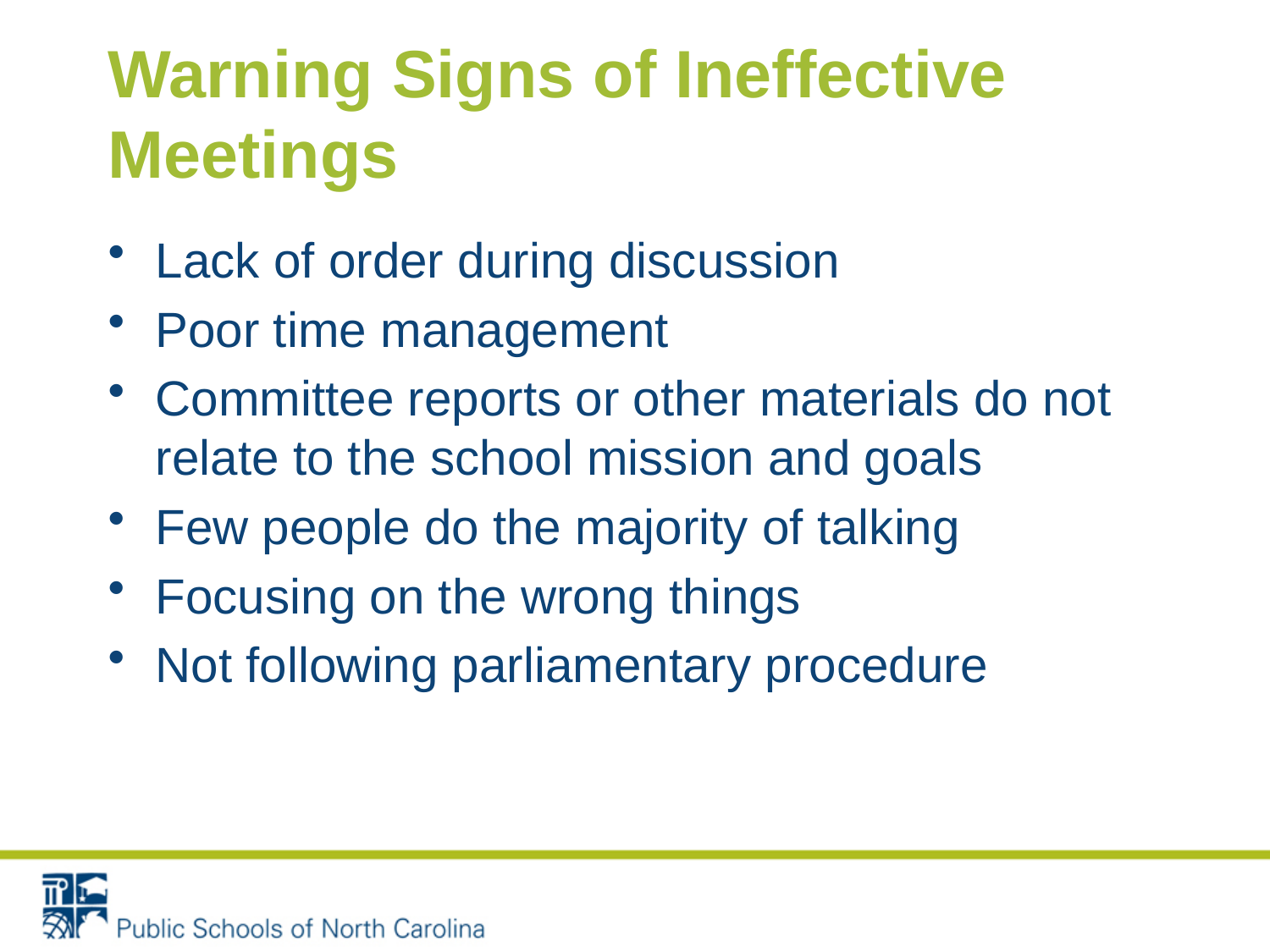

# Warning Signs of Ineffective Meetings
Lack of order during discussion
Poor time management
Committee reports or other materials do not relate to the school mission and goals
Few people do the majority of talking
Focusing on the wrong things
Not following parliamentary procedure